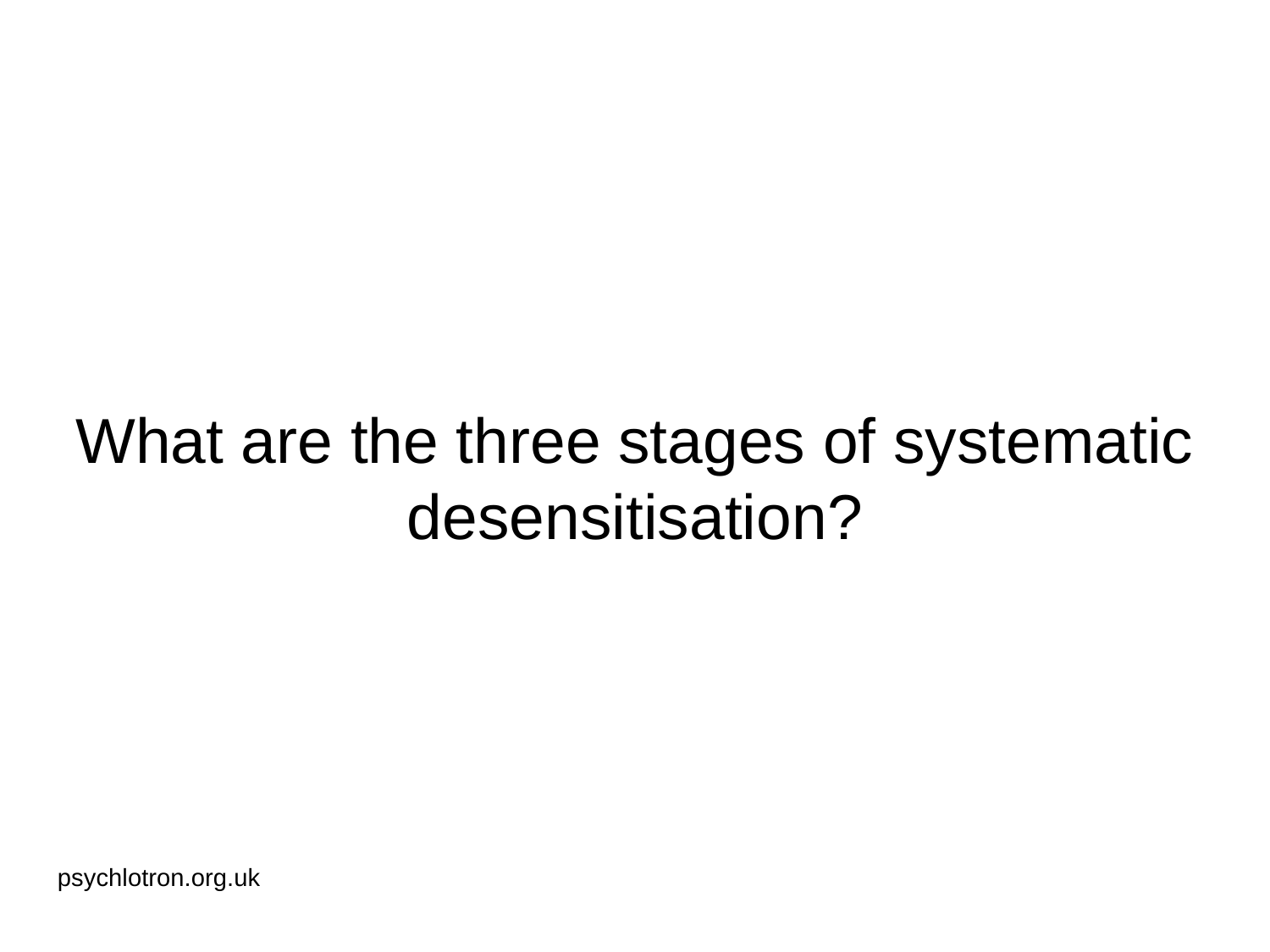

# What are the three stages of systematic desensitisation?